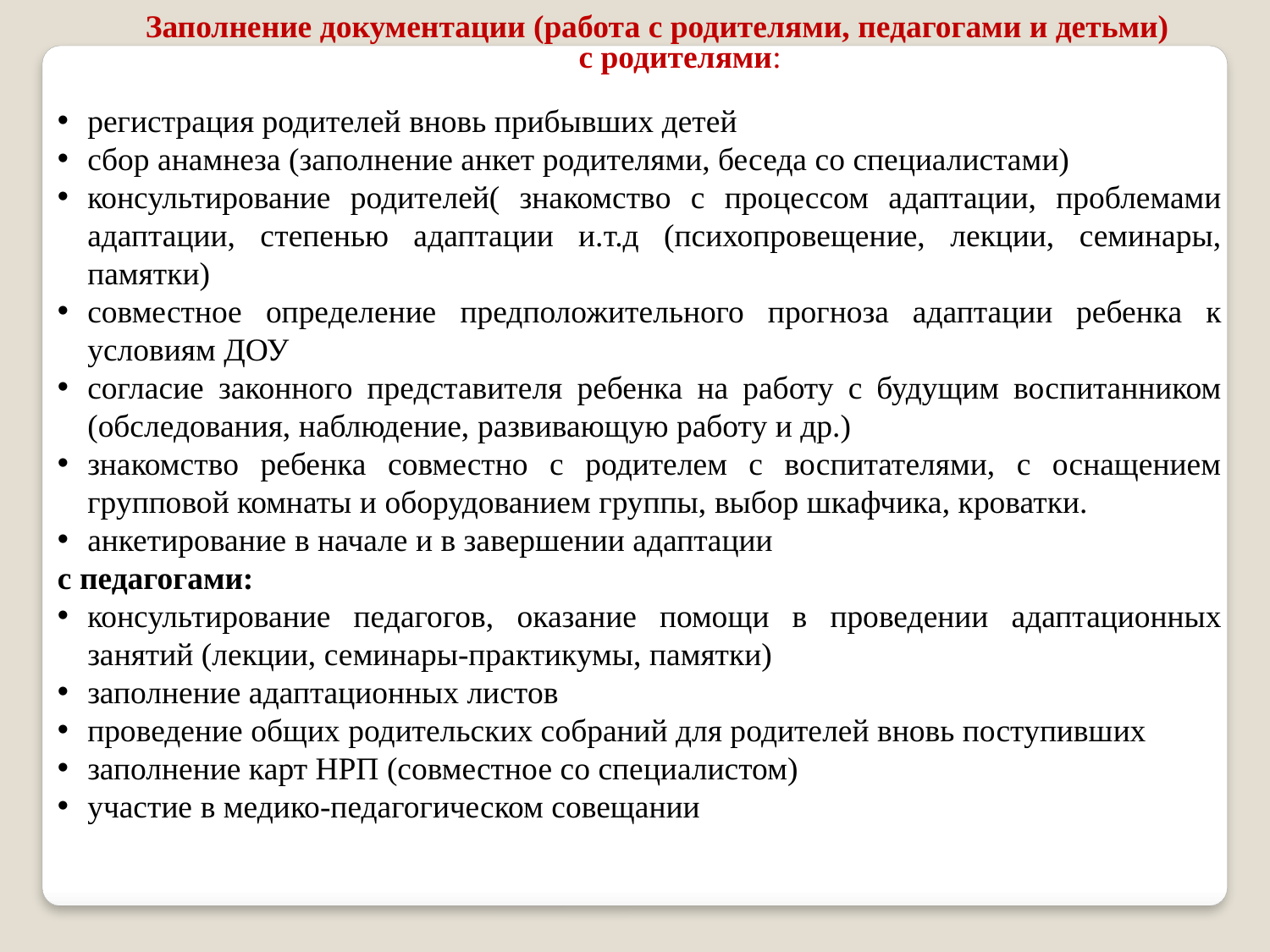

Заполнение документации (работа с родителями, педагогами и детьми)
с родителями:

регистрация родителей вновь прибывших детей
сбор анамнеза (заполнение анкет родителями, беседа со специалистами)
консультирование родителей( знакомство с процессом адаптации, проблемами адаптации, степенью адаптации и.т.д (психопровещение, лекции, семинары, памятки)
совместное определение предположительного прогноза адаптации ребенка к условиям ДОУ
согласие законного представителя ребенка на работу с будущим воспитанником (обследования, наблюдение, развивающую работу и др.)
знакомство ребенка совместно с родителем с воспитателями, с оснащением групповой комнаты и оборудованием группы, выбор шкафчика, кроватки.
анкетирование в начале и в завершении адаптации
с педагогами:
консультирование педагогов, оказание помощи в проведении адаптационных занятий (лекции, семинары-практикумы, памятки)
заполнение адаптационных листов
проведение общих родительских собраний для родителей вновь поступивших
заполнение карт НРП (совместное со специалистом)
участие в медико-педагогическом совещании